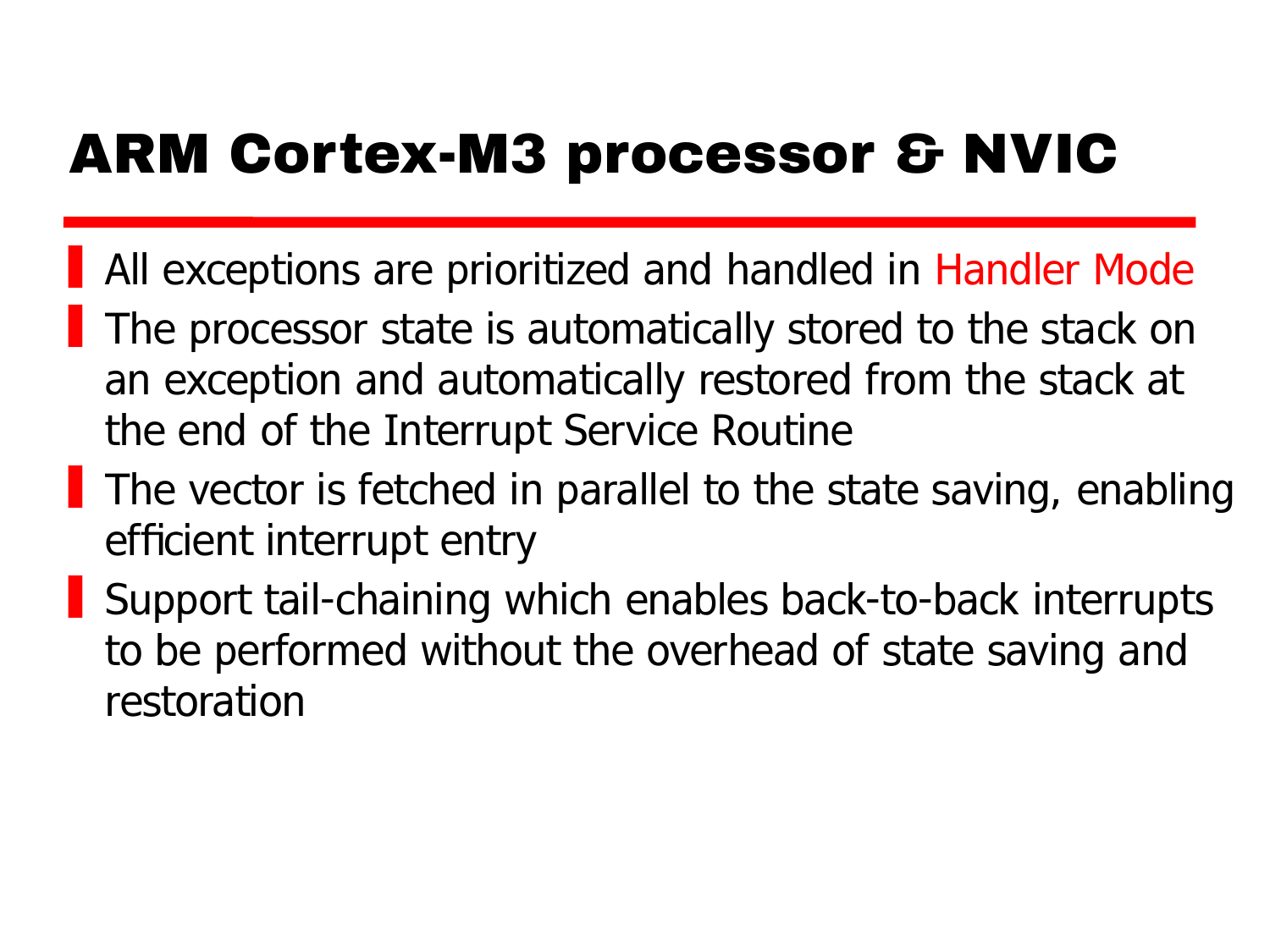

# ARM Cortex-M3 processor & NVIC
All exceptions are prioritized and handled in Handler Mode
The processor state is automatically stored to the stack on an exception and automatically restored from the stack at the end of the Interrupt Service Routine
The vector is fetched in parallel to the state saving, enabling efficient interrupt entry
Support tail-chaining which enables back-to-back interrupts to be performed without the overhead of state saving and restoration